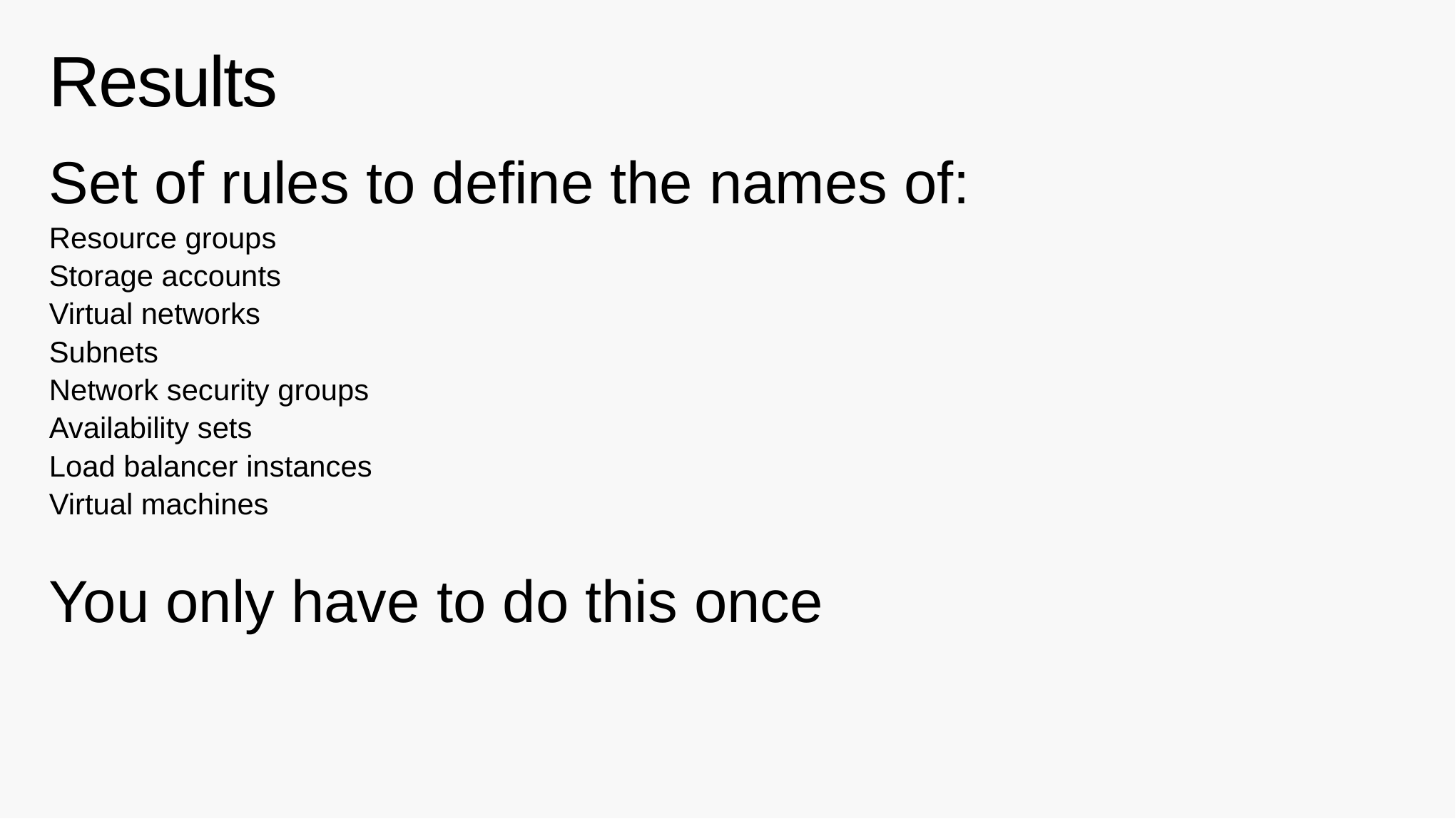

# Results
Set of rules to define the names of:
Resource groups
Storage accounts
Virtual networks
Subnets
Network security groups
Availability sets
Load balancer instances
Virtual machines

You only have to do this once